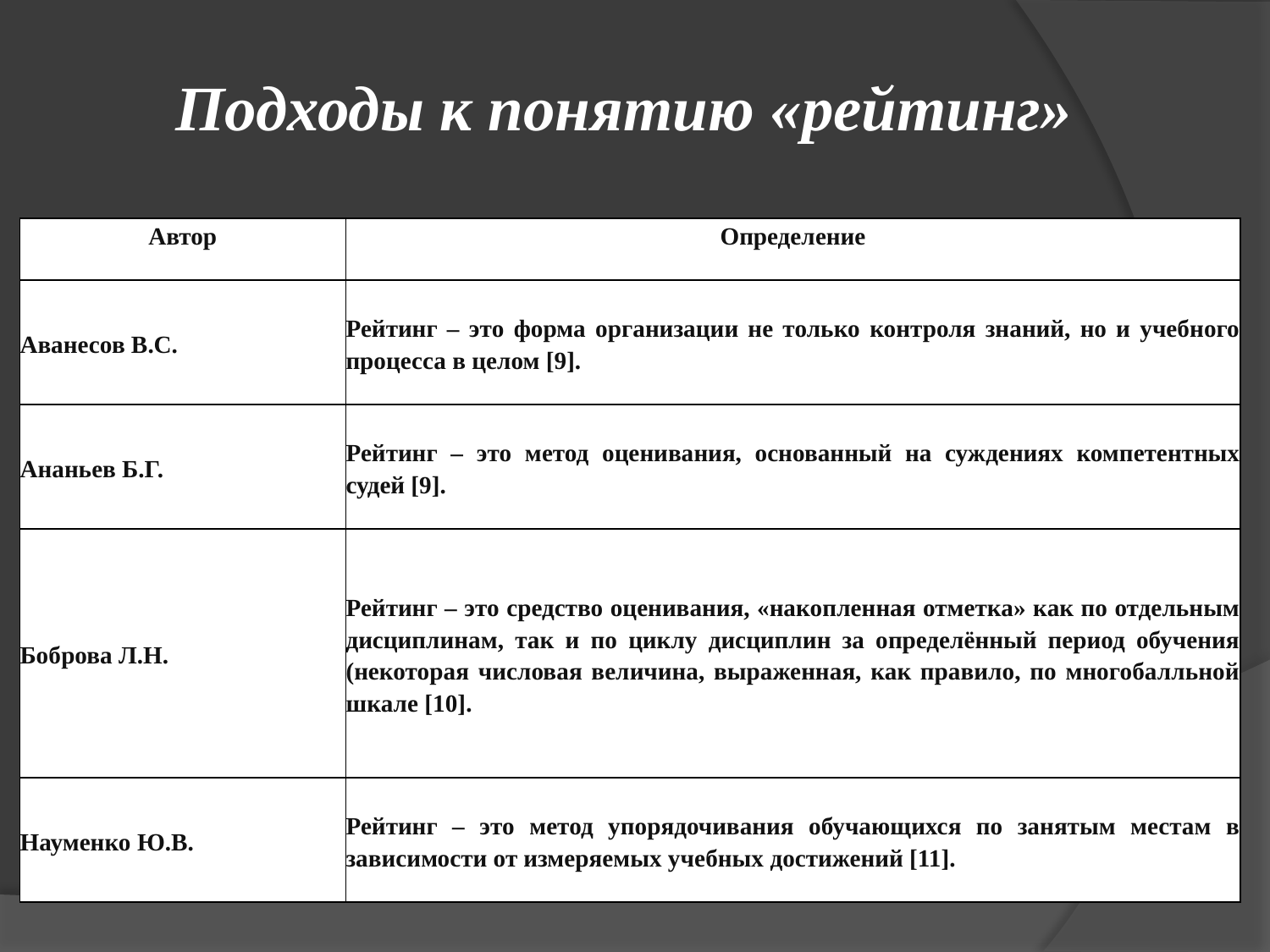

Подходы к понятию «рейтинг»
| Автор | Определение |
| --- | --- |
| Аванесов В.С. | Рейтинг – это форма организации не только контроля знаний, но и учебного процесса в целом [9]. |
| Ананьев Б.Г. | Рейтинг – это метод оценивания, основанный на суждениях компетентных судей [9]. |
| Боброва Л.Н. | Рейтинг – это средство оценивания, «накопленная отметка» как по отдельным дисциплинам, так и по циклу дисциплин за определённый период обучения (некоторая числовая величина, выраженная, как правило, по многобалльной шкале [10]. |
| Науменко Ю.В. | Рейтинг – это метод упорядочивания обучающихся по занятым местам в зависимости от измеряемых учебных достижений [11]. |